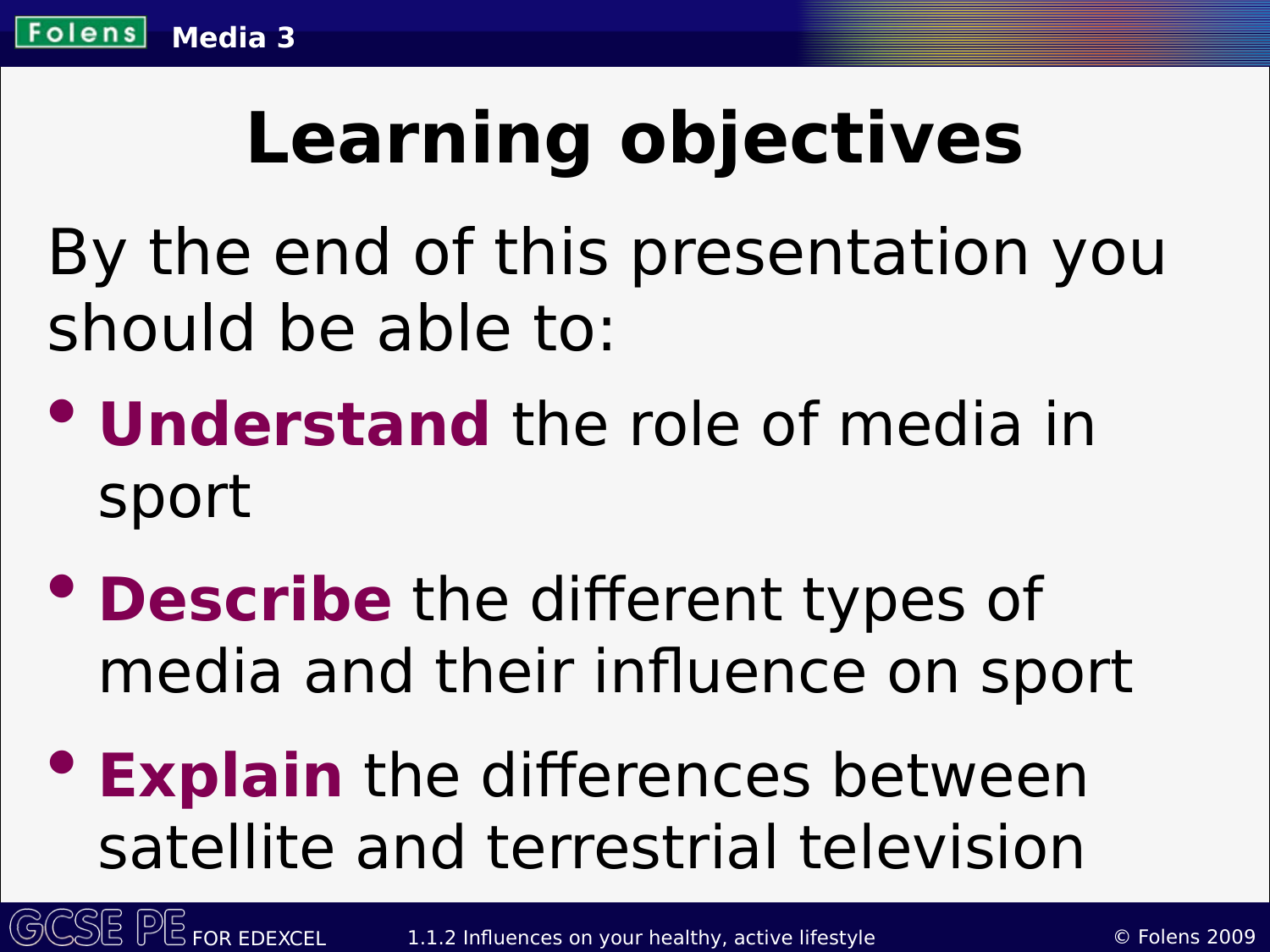

Media 3
Learning objectives

By the end of this presentation you should be able to:
Understand the role of media in sport

Describe the different types of media and their influence on sport

Explain the differences between satellite and terrestrial television